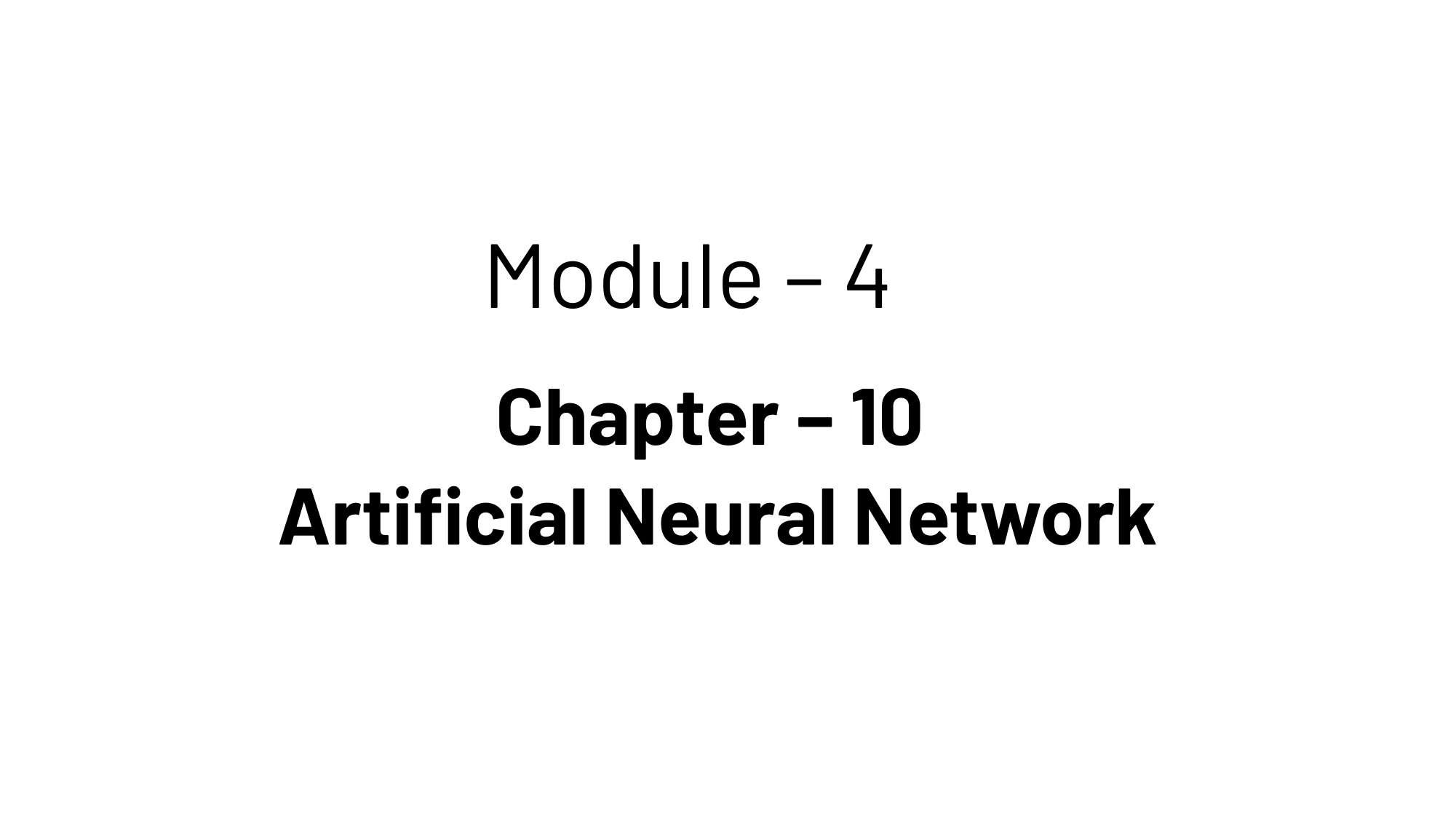

# Module – 4
Chapter – 10
Artificial Neural Network